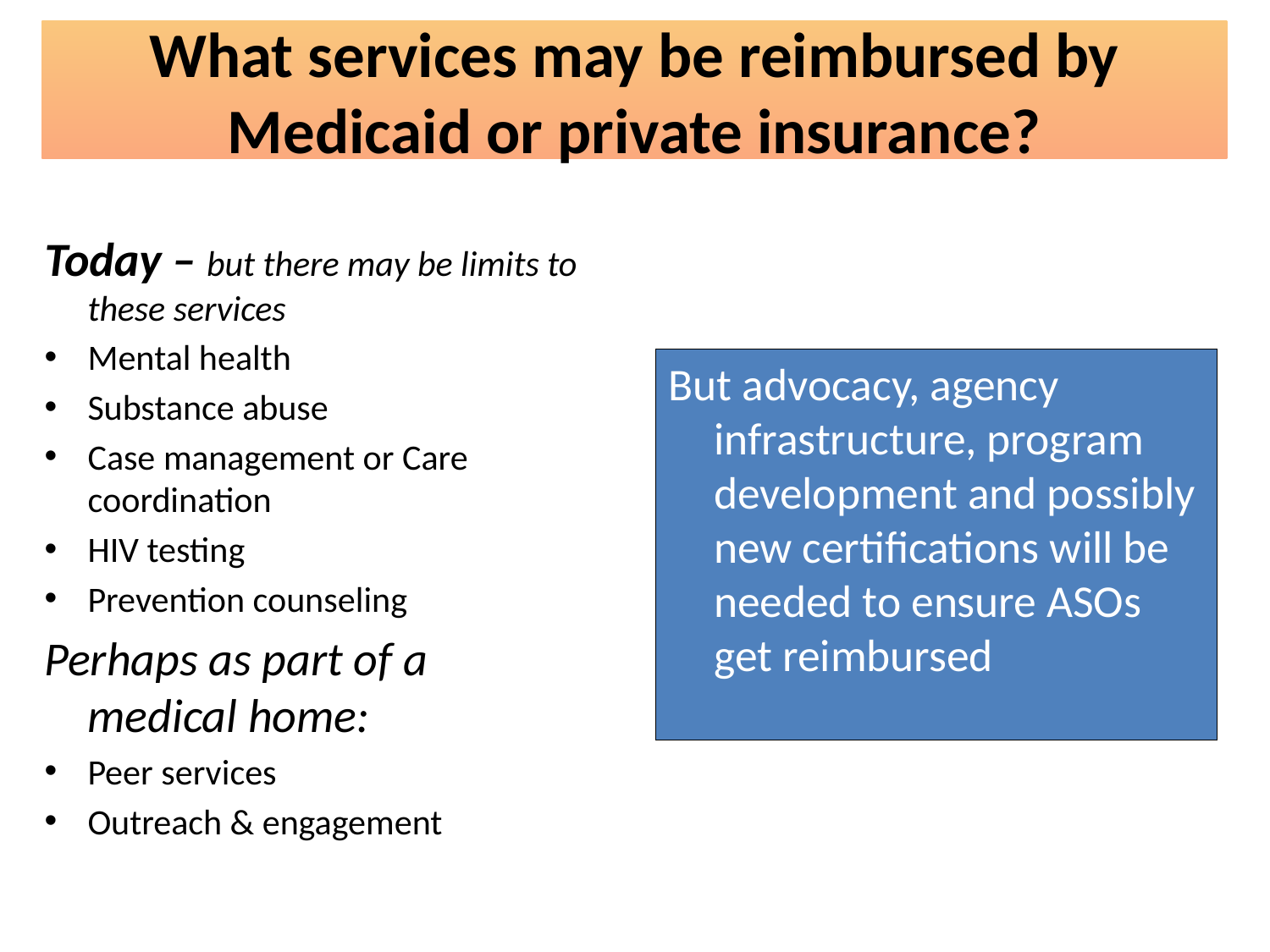

# What services may be reimbursed by Medicaid or private insurance?
Today – but there may be limits to these services
Mental health
Substance abuse
Case management or Care coordination
HIV testing
Prevention counseling
Perhaps as part of a medical home:
Peer services
Outreach & engagement
But advocacy, agency infrastructure, program development and possibly new certifications will be needed to ensure ASOs  get reimbursed